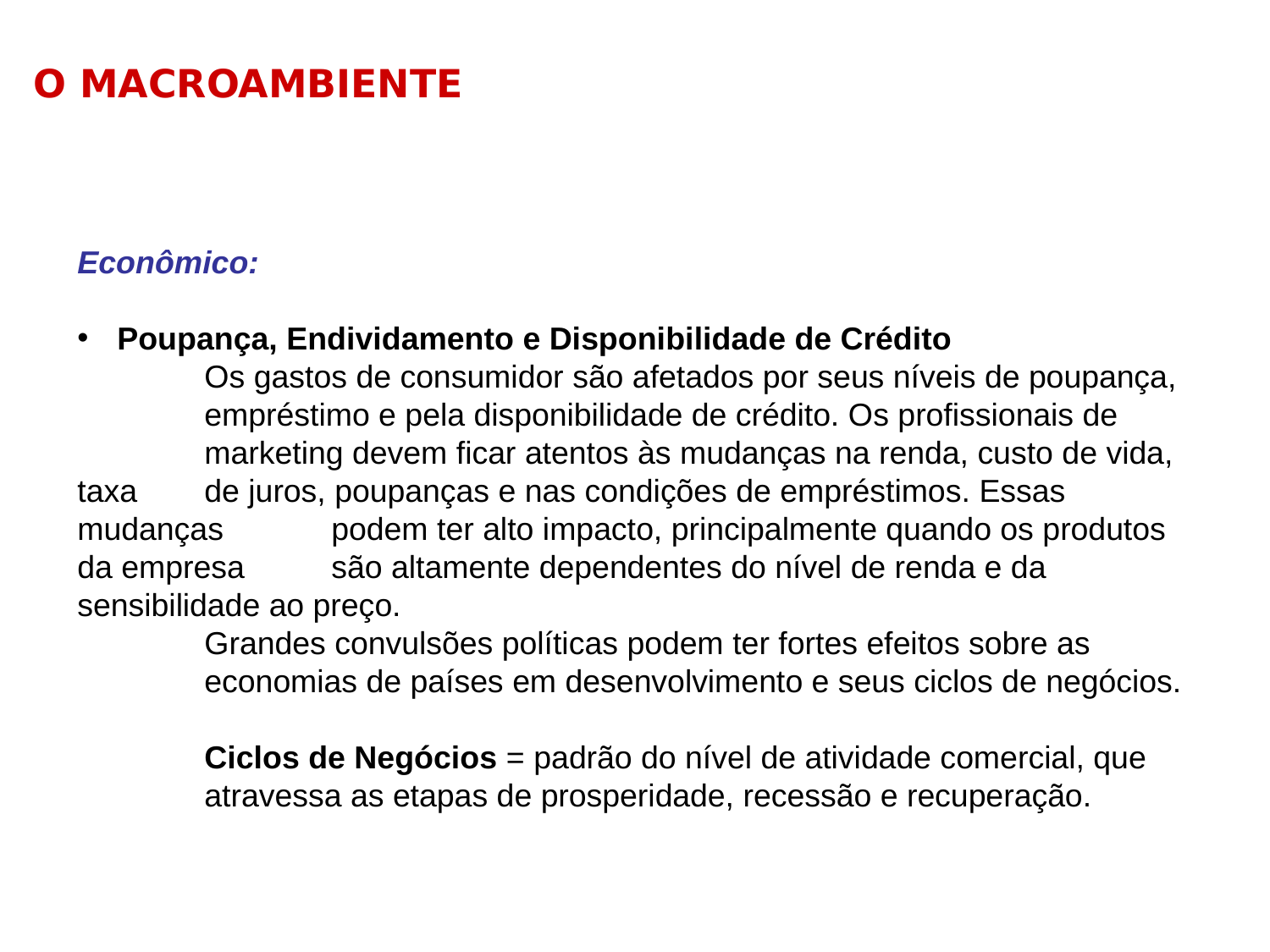

O MACROAMBIENTE
Econômico:

Poupança, Endividamento e Disponibilidade de Crédito
	Os gastos de consumidor são afetados por seus níveis de poupança, 	empréstimo e pela disponibilidade de crédito. Os profissionais de 	marketing devem ficar atentos às mudanças na renda, custo de vida, taxa 	de juros, poupanças e nas condições de empréstimos. Essas mudanças 	podem ter alto impacto, principalmente quando os produtos da empresa 	são altamente dependentes do nível de renda e da sensibilidade ao preço.
	Grandes convulsões políticas podem ter fortes efeitos sobre as 	economias de países em desenvolvimento e seus ciclos de negócios.

	Ciclos de Negócios = padrão do nível de atividade comercial, que 	atravessa as etapas de prosperidade, recessão e recuperação.